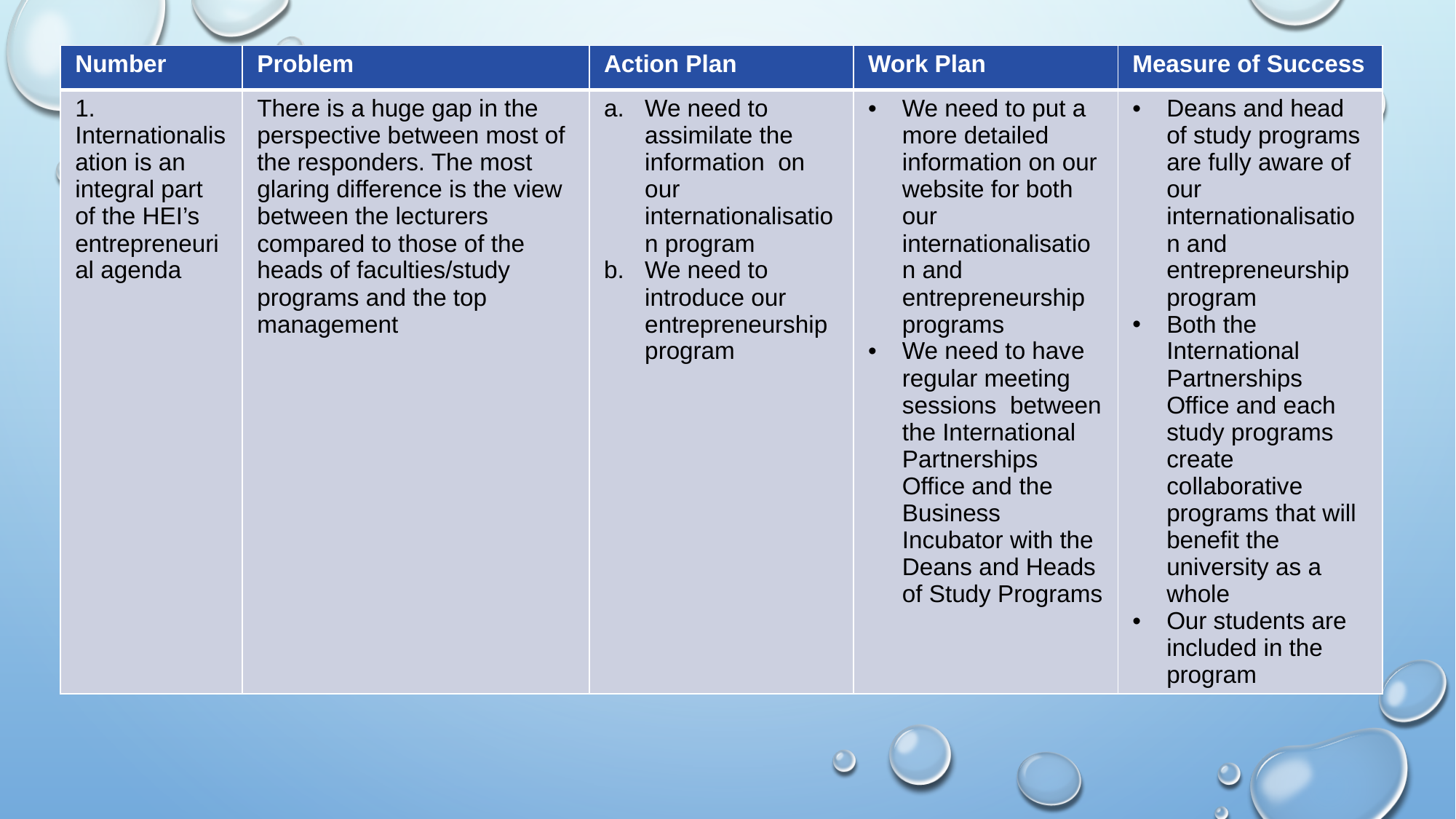

| Number | Problem | Action Plan | Work Plan | Measure of Success |
| --- | --- | --- | --- | --- |
| 1. Internationalisation is an integral part of the HEI’s entrepreneurial agenda | There is a huge gap in the perspective between most of the responders. The most glaring difference is the view between the lecturers compared to those of the heads of faculties/study programs and the top management | We need to assimilate the information on our internationalisation program We need to introduce our entrepreneurship program | We need to put a more detailed information on our website for both our internationalisation and entrepreneurship programs We need to have regular meeting sessions between the International Partnerships Office and the Business Incubator with the Deans and Heads of Study Programs | Deans and head of study programs are fully aware of our internationalisation and entrepreneurship program Both the International Partnerships Office and each study programs create collaborative programs that will benefit the university as a whole Our students are included in the program |